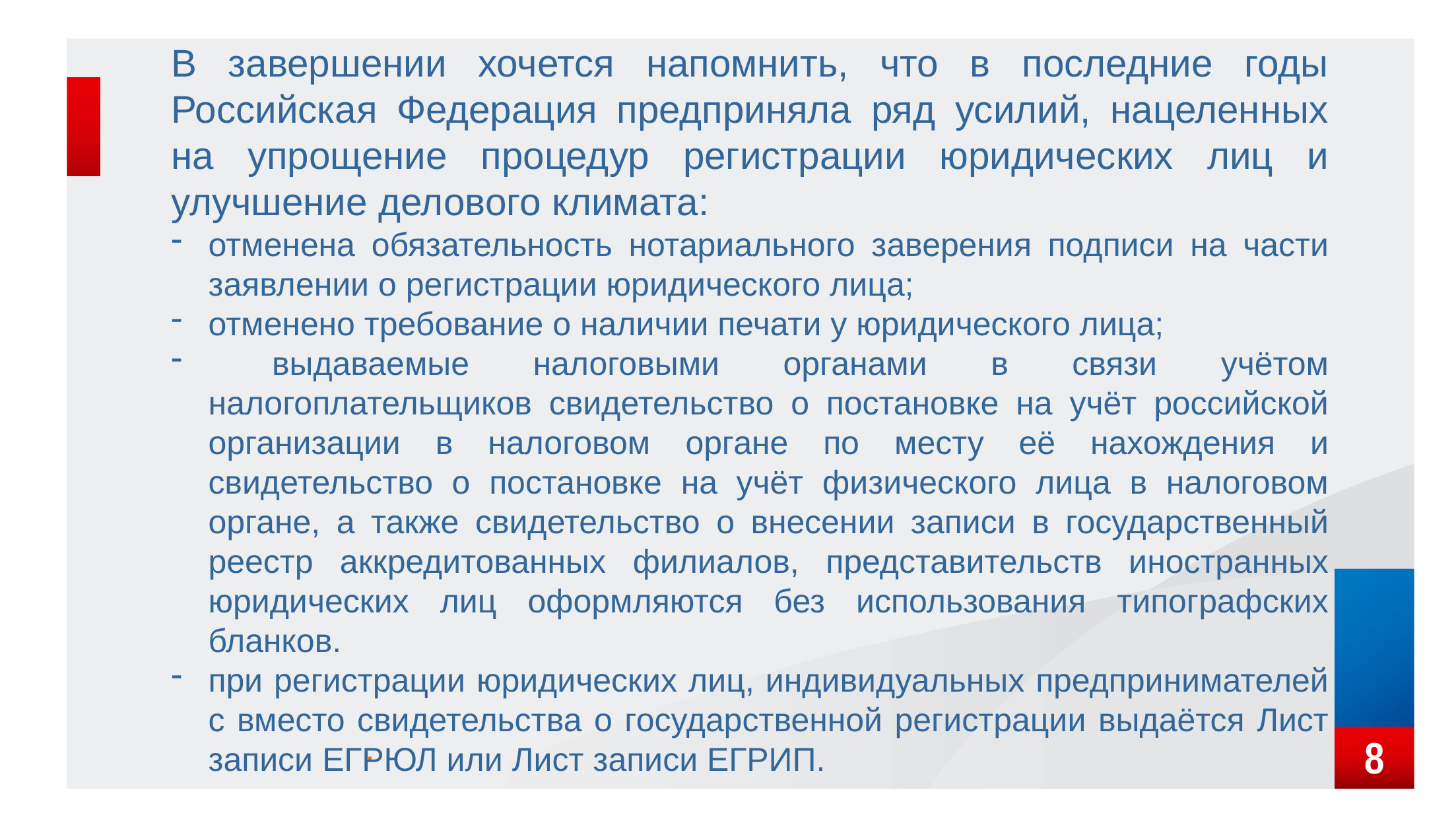

В завершении хочется напомнить, что в последние годы Российская Федерация предприняла ряд усилий, нацеленных на упрощение процедур регистрации юридических лиц и улучшение делового климата:
отменена обязательность нотариального заверения подписи на части заявлении о регистрации юридического лица;
отменено требование о наличии печати у юридического лица;
 выдаваемые налоговыми органами в связи учётом налогоплательщиков свидетельство о постановке на учёт российской организации в налоговом органе по месту её нахождения и свидетельство о постановке на учёт физического лица в налоговом органе, а также свидетельство о внесении записи в государственный реестр аккредитованных филиалов, представительств иностранных юридических лиц оформляются без использования типографских бланков.
при регистрации юридических лиц, индивидуальных предпринимателей с вместо свидетельства о государственной регистрации выдаётся Лист записи ЕГРЮЛ или Лист записи ЕГРИП.

.
8